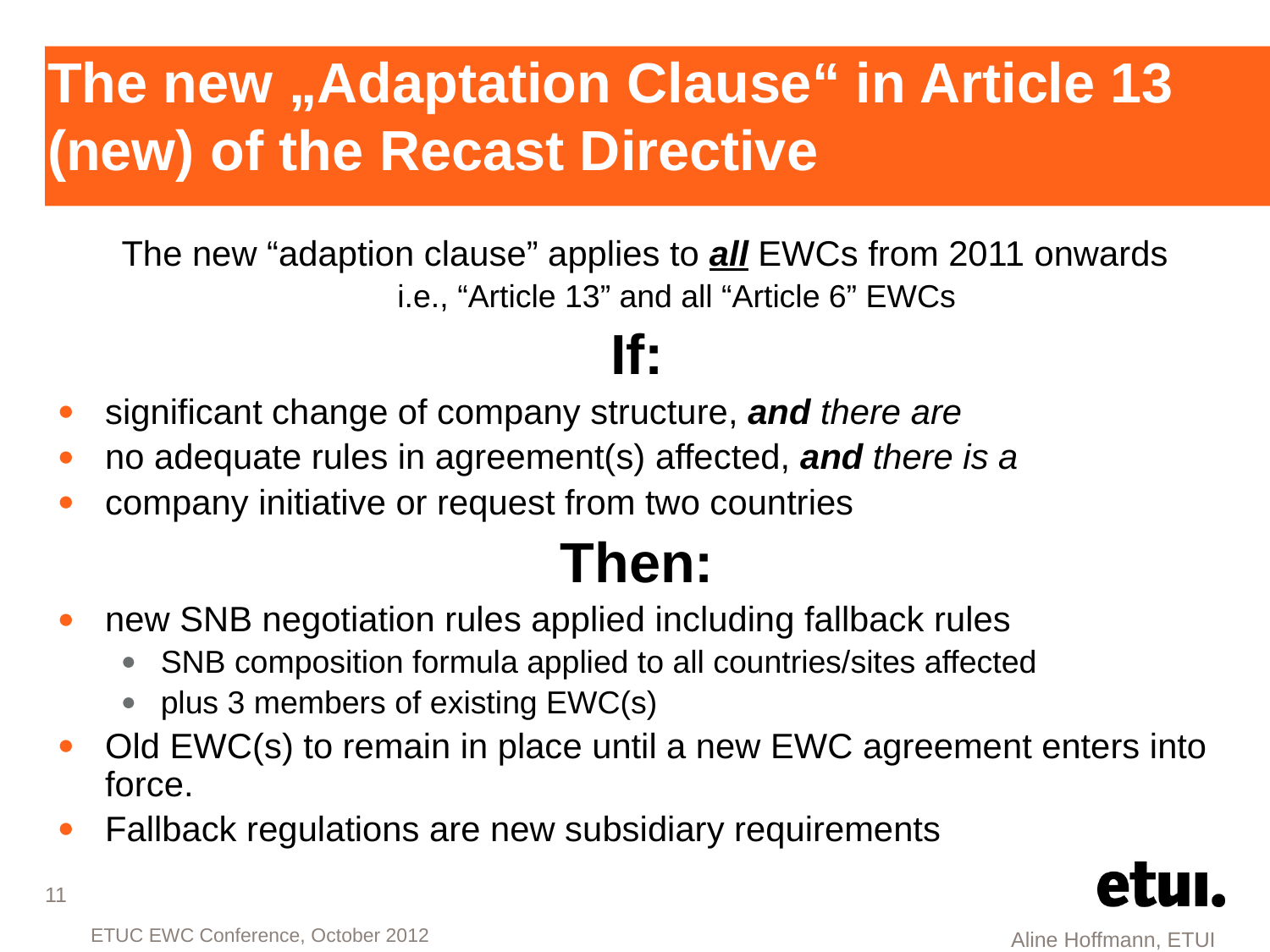

# The new „Adaptation Clause“ in Article 13 (new) of the Recast Directive
The new “adaption clause” applies to all EWCs from 2011 onwards
i.e., “Article 13” and all “Article 6” EWCs
If:
significant change of company structure, and there are
no adequate rules in agreement(s) affected, and there is a
company initiative or request from two countries
Then:
new SNB negotiation rules applied including fallback rules
SNB composition formula applied to all countries/sites affected
plus 3 members of existing EWC(s)
Old EWC(s) to remain in place until a new EWC agreement enters into force.
Fallback regulations are new subsidiary requirements
11
 Aline Hoffmann, ETUI
ETUC EWC Conference, October 2012